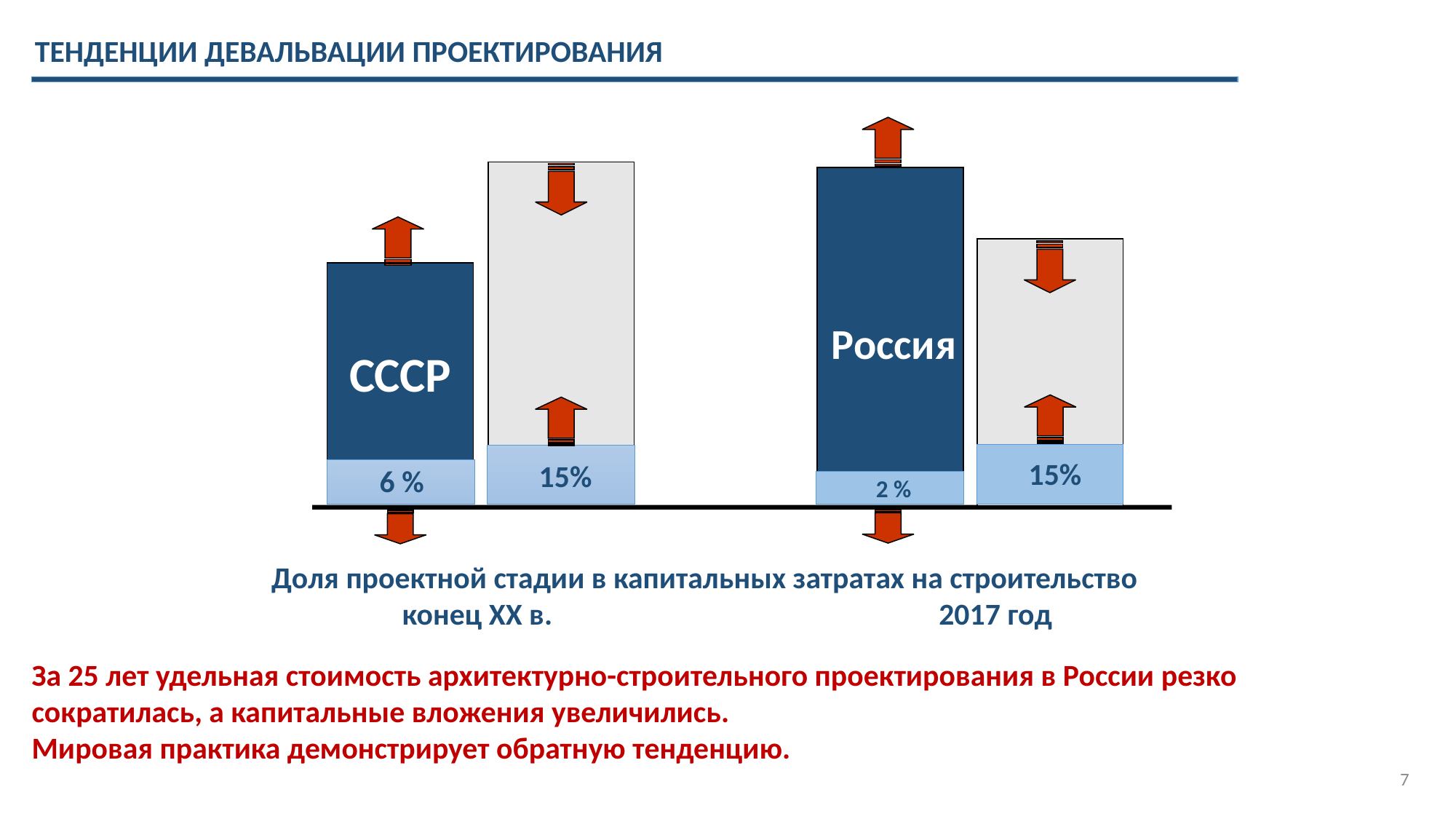

ТЕНДЕНЦИИ ДЕВАЛЬВАЦИИ ПРОЕКТИРОВАНИЯ

Россия
СССР

15%
15%
6 %

2 %

Доля проектной стадии в капитальных затратах на строительство
                           конец ХХ в.                                                        2017 год
За 25 лет удельная стоимость архитектурно-строительного проектирования в России резко сократилась, а капитальные вложения увеличились.
Мировая практика демонстрирует обратную тенденцию.
7